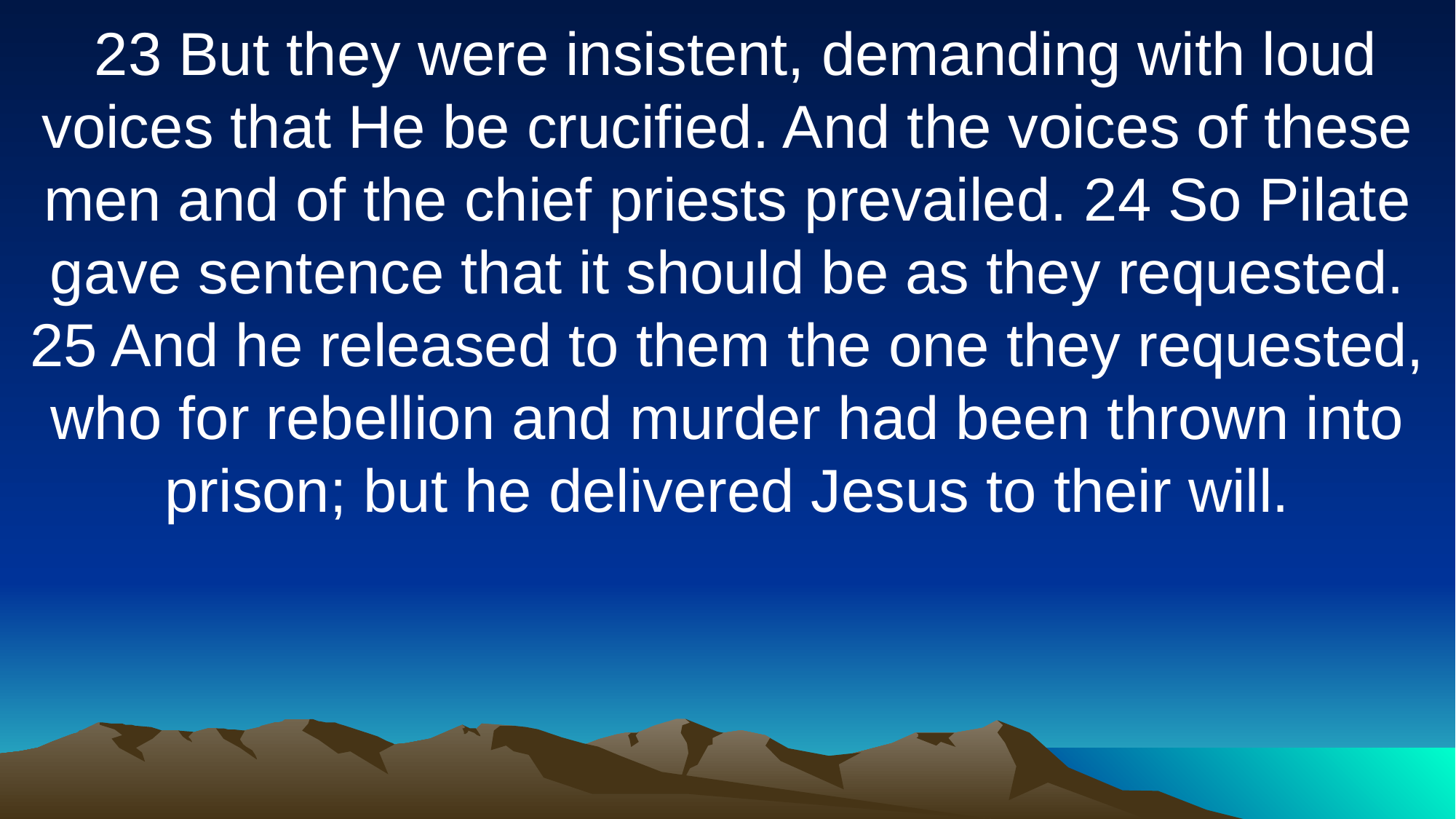

23 But they were insistent, demanding with loud voices that He be crucified. And the voices of these men and of the chief priests prevailed. 24 So Pilate gave sentence that it should be as they requested. 25 And he released to them the one they requested, who for rebellion and murder had been thrown into prison; but he delivered Jesus to their will.